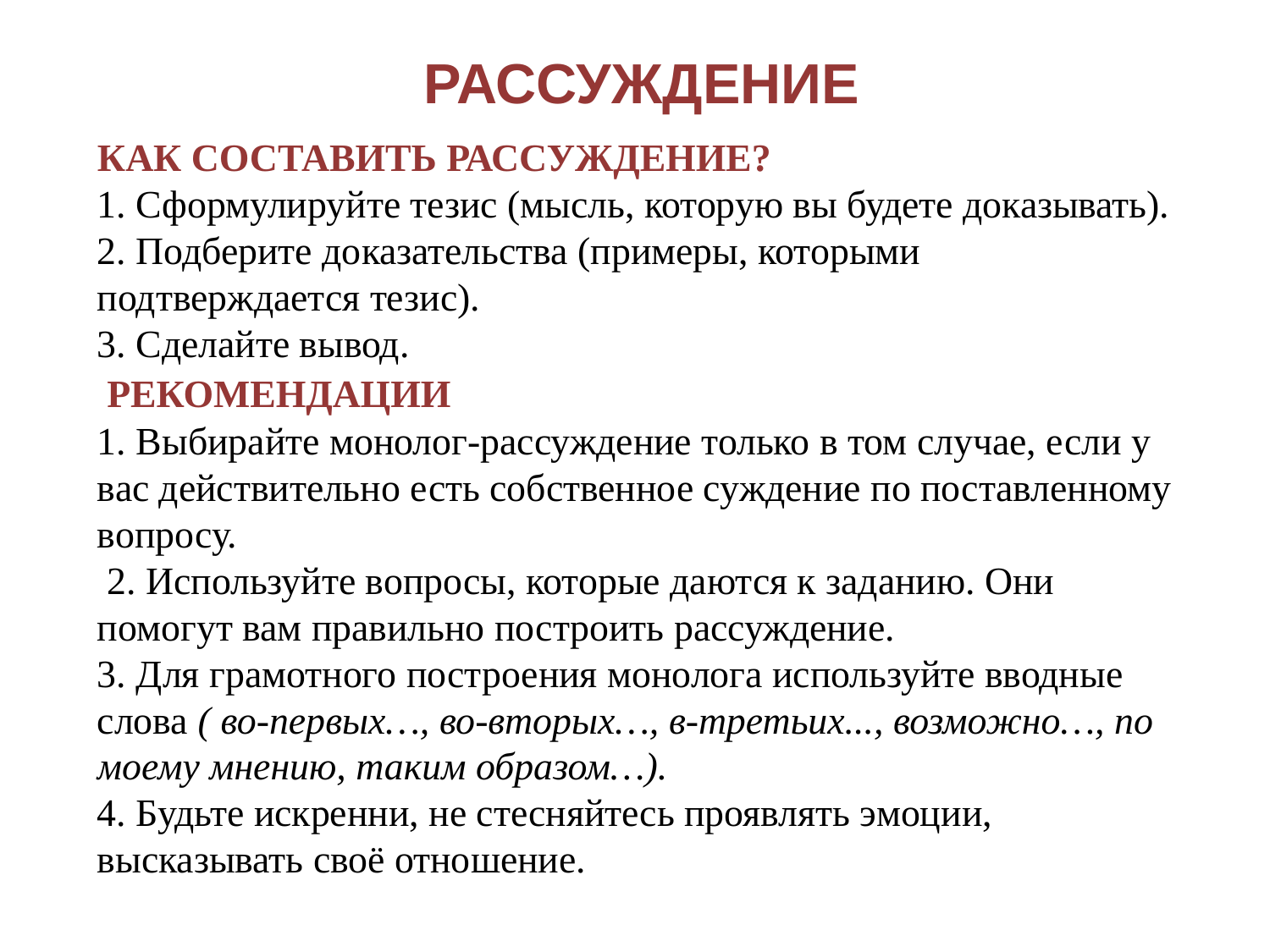

# РАССУЖДЕНИЕ
КАК СОСТАВИТЬ РАССУЖДЕНИЕ? 
1. Сформулируйте тезис (мысль, которую вы будете доказывать). 
2. Подберите доказательства (примеры, которыми подтверждается тезис). 
3. Сделайте вывод.
 РЕКОМЕНДАЦИИ
1. Выбирайте монолог-рассуждение только в том случае, если у вас действительно есть собственное суждение по поставленному вопросу.
 2. Используйте вопросы, которые даются к заданию. Они помогут вам правильно построить рассуждение.
3. Для грамотного построения монолога используйте вводные слова ( во-первых…, во-вторых…, в-третьих..., возможно…, по моему мнению, таким образом…).
4. Будьте искренни, не стесняйтесь проявлять эмоции, высказывать своё отношение.